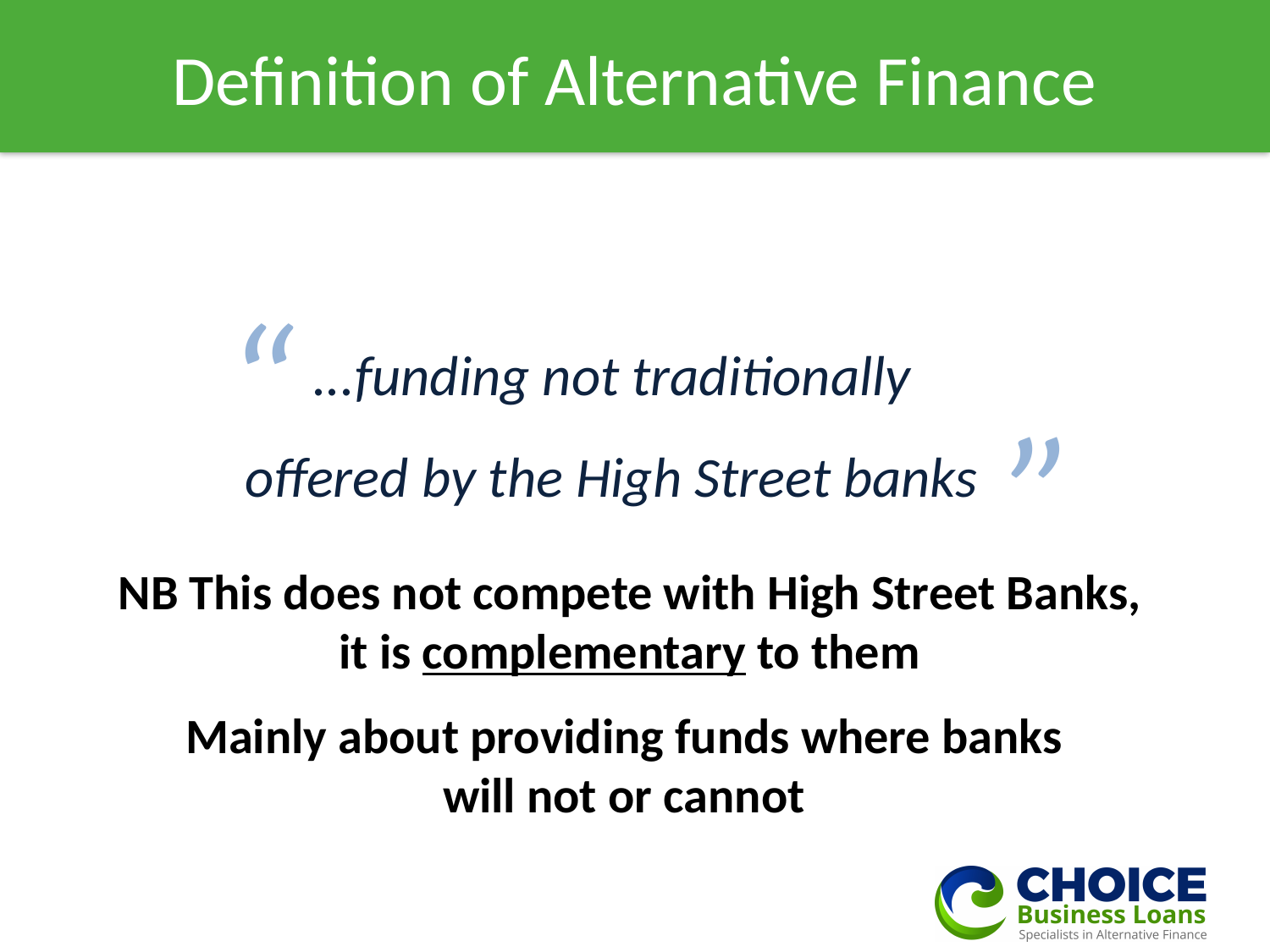

# Definition of Alternative Finance
“
...funding not traditionally
offered by the High Street banks
”
NB This does not compete with High Street Banks,
it is complementary to them

Mainly about providing funds where banks
will not or cannot